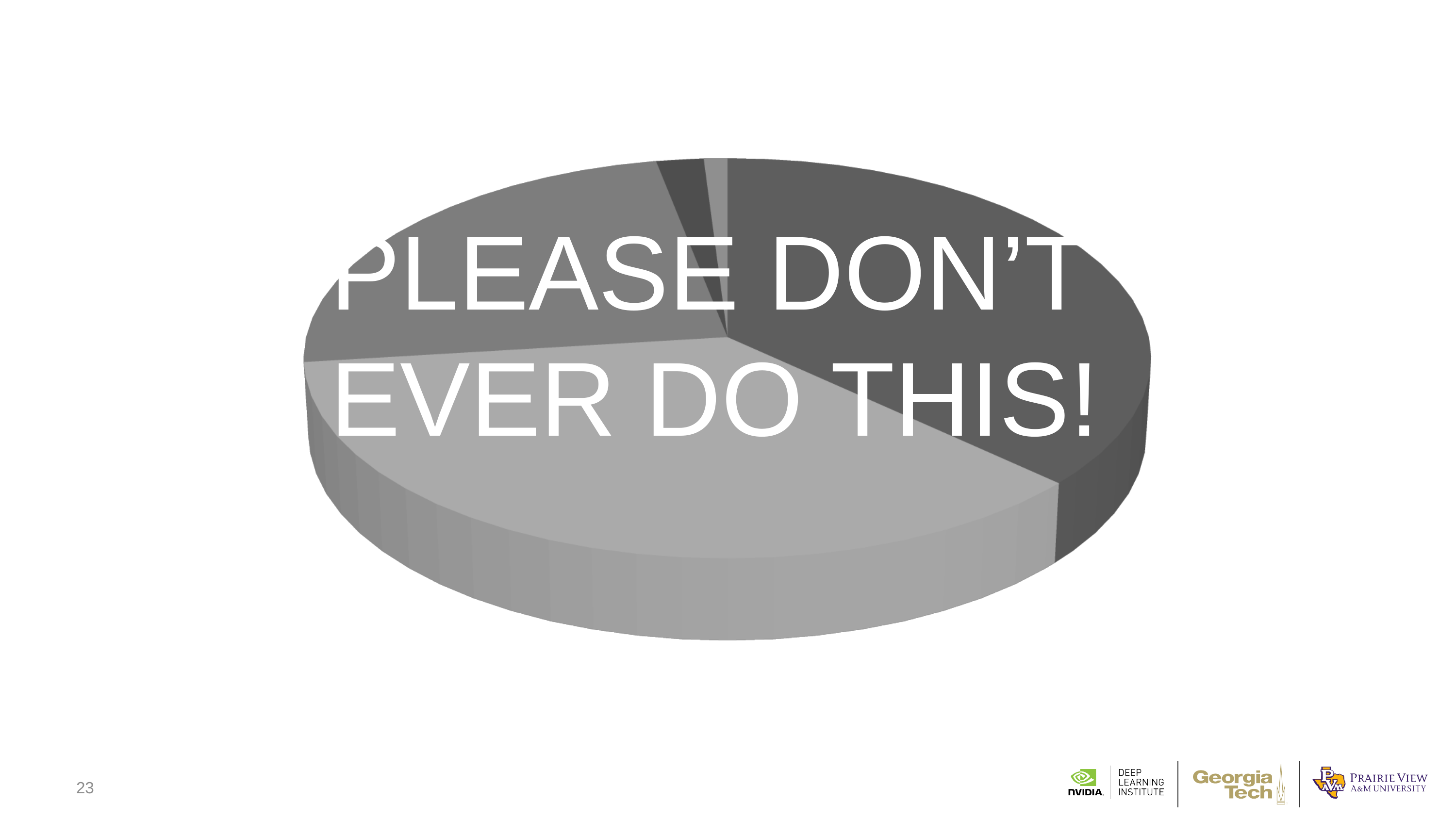

[unsupported chart]

PLEASE DON’T
EVER DO THIS!